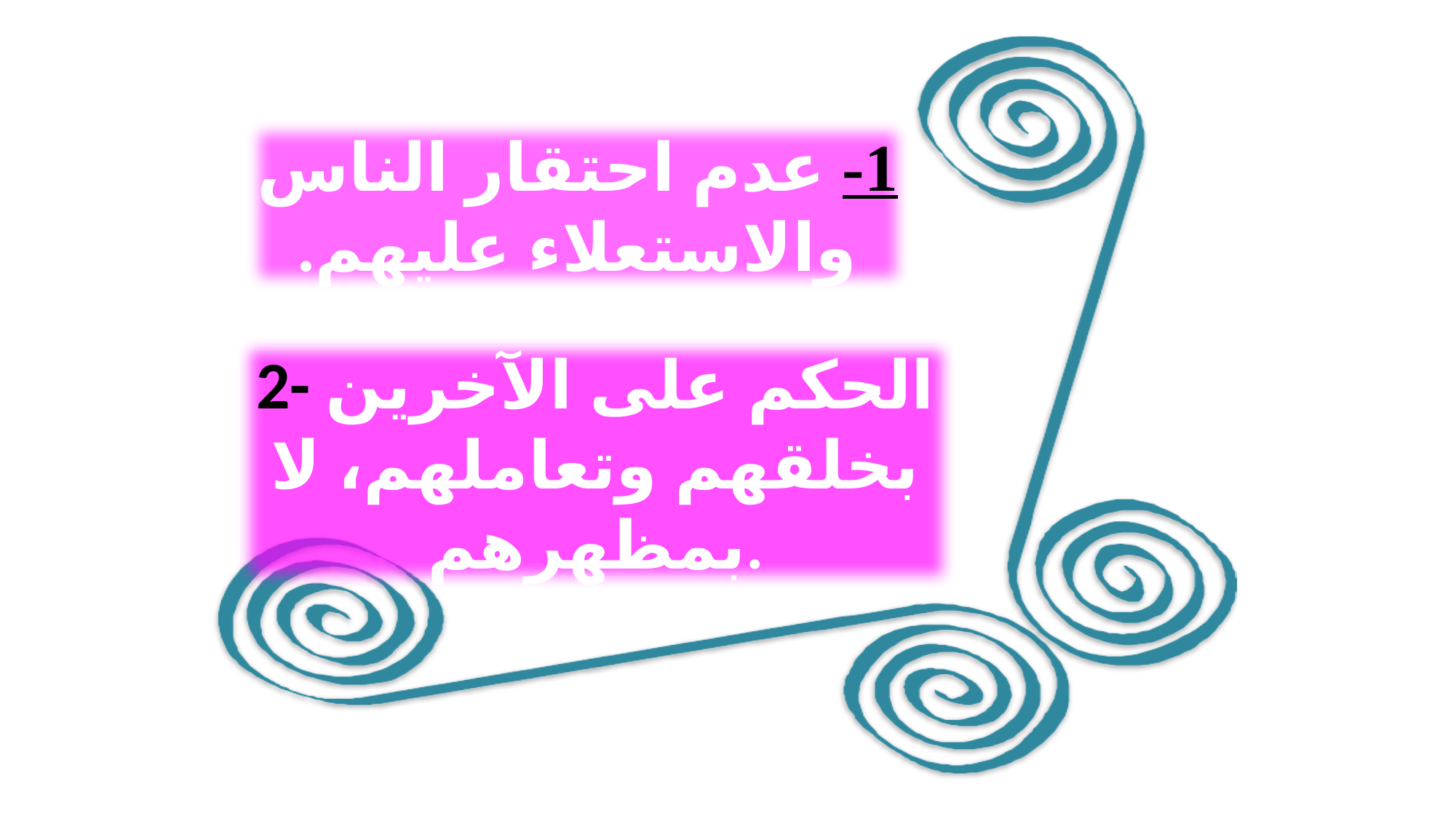

1- عدم احتقار الناس والاستعلاء عليهم.
2- الحكم على الآخرين بخلقهم وتعاملهم، لا بمظهرهم.